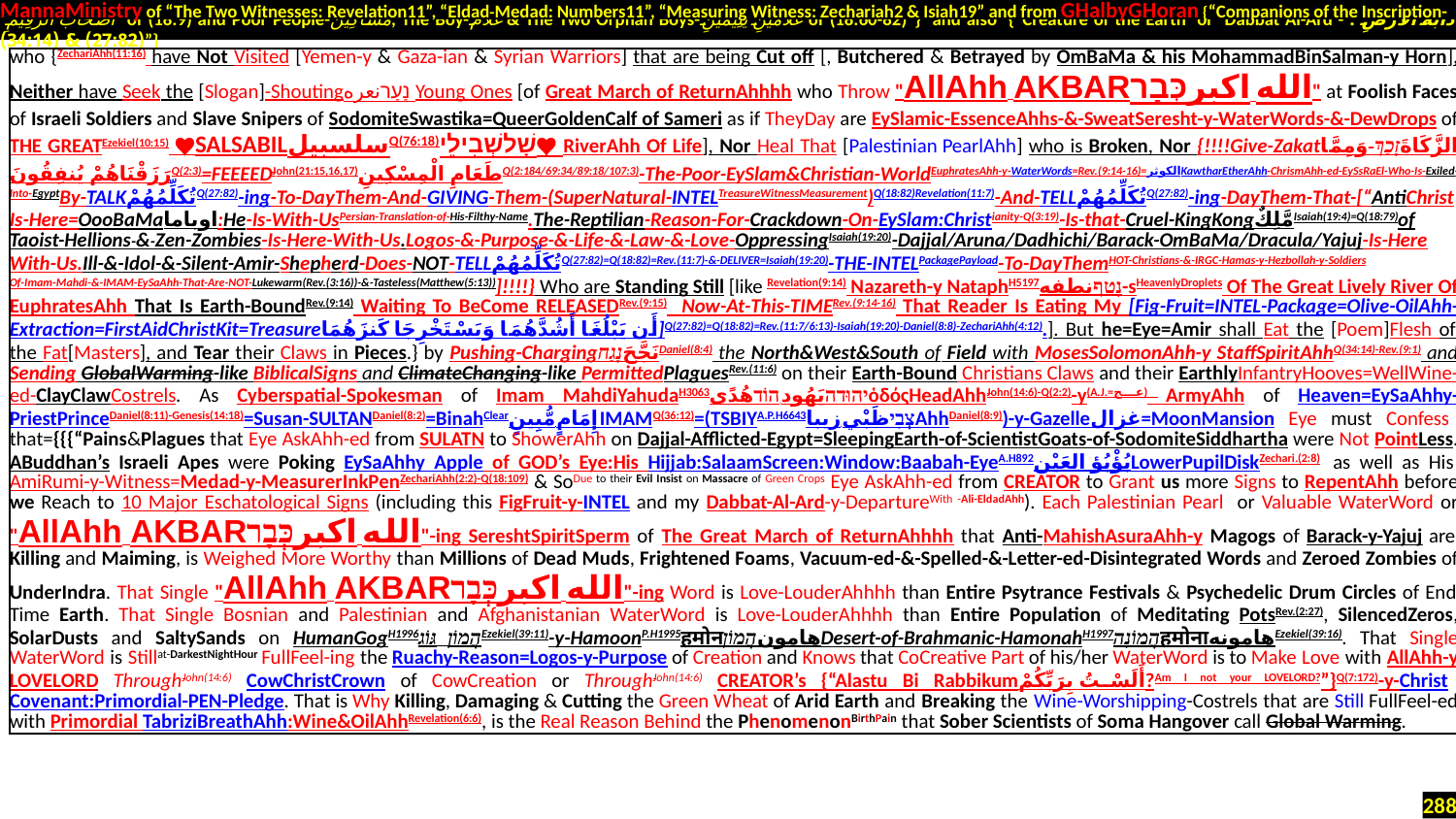

MannaMinistry of “The Two Witnesses: Revelation11”, “Eldad-Medad: Numbers11”, “Measuring Witness: Zechariah2 & Isiah19” and from GHalbyGHoran {“Companions of the Inscription-
 أَصْحَابَ الرَّقِيمِ  of (18:9) and Poor People-مَسَاكِينَ, The Boy-غُلَامُ & The Two Orphan Boys-غُلَامَيْنِ يَتِيمَيْنِ of (18:60-82)”}  and also  {“Creature of the Earth  or  Dabbat Al-Ard - دَابَّةُ الْأَرْضِ : (27:82) & (34:14)”}
| who {ZechariAhh(11:16) have Not Visited [Yemen-y & Gaza-ian & Syrian Warriors] that are being Cut off [, Butchered & Betrayed by OmBaMa & his MohammadBinSalman-y Horn], Neither have Seek the [Slogan]-Shoutingנַעַרنعره Young Ones [of Great March of ReturnAhhhh who Throw "AllAhh AKBARالله اکبرכְּבָר" at Foolish Faces of Israeli Soldiers and Slave Snipers of SodomiteSwastika=QueerGoldenCalf of Sameri as if TheyDay are EySlamic-EssenceAhhs-&-SweatSeresht-y-WaterWords-&-DewDrops of THE GREATEzekiel(10:15) ♥SALSABILسلسبيلQ(76:18)שָׁלשְׁבִילֵי♥ RiverAhh Of Life], Nor Heal That [Palestinian PearlAhh] who is Broken, Nor {!!!!Give-Zakatالزَّكَاةَזָכַךְ-وَمِمَّا رَزَقْنَاهُمْ يُنفِقُونَQ(2:3)=FEEEEDJohn(21:15,16,17)طَعَامِ الْمِسْكِينِQ(2:184/69:34/89:18/107:3)-The-Poor-EySlam&Christian-WorldEuphratesAhh-y-WaterWords=Rev.(9:14-16)=الكوثرKawtharEtherAhh-ChrismAhh-ed-EySsRaEl-Who-Is-Exiled-Into-EgyptBy-TALKتُكَلِّمُهُمْQ(27:82)-ing-To-DayThem-And-GIVING-Them-(SuperNatural-INTELTreasureWitnessMeasurement)Q(18:82)Revelation(11:7)-And-TELLتُكَلِّمُهُمْQ(27:82)-ing-DayThem-That-[“AntiChrist Is-Here=OooBaMaاوباما:He-Is-With-UsPersian-Translation-of-His-Filthy-Name.The-Reptilian-Reason-For-Crackdown-On-EySlam:Christianity-Q(3:19)-Is-that-Cruel-KingKongمَّلِكٌIsaiah(19:4)=Q(18:79)of Taoist-Hellions-&-Zen-Zombies-Is-Here-With-Us.Logos-&-Purpose-&-Life-&-Law-&-Love-OppressingIsaiah(19:20)-Dajjal/Aruna/Dadhichi/Barack-OmBaMa/Dracula/Yajuj-Is-Here With-Us.Ill-&-Idol-&-Silent-Amir-Shepherd-Does-NOT-TELLتُكَلِّمُهُمْQ(27:82)=Q(18:82)=Rev.(11:7)-&-DELIVER=Isaiah(19:20)-THE-INTELPackagePayload-To-DayThemHOT-Christians-&-IRGC-Hamas-y-Hezbollah-y-Soldiers Of-Imam-Mahdi-&-IMAM-EySaAhh-That-Are-NOT-Lukewarm(Rev.(3:16))-&-Tasteless(Matthew(5:13))]!!!!} Who are Standing Still [like Revelation(9:14) Nazareth-y NataphH5197נָטַףنطفه-sHeavenlyDroplets Of The Great Lively River Of EuphratesAhh That Is Earth-BoundRev.(9:14) Waiting To BeCome RELEASEDRev.(9:15) Now-At-This-TIMERev.(9:14-16) That Reader Is Eating My [Fig-Fruit=INTEL-Package=Olive-OilAhh-Extraction=FirstAidChristKit=Treasureأَن يَبْلُغَا أَشُدَّهُمَا وَيَسْتَخْرِجَا كَنزَهُمَا]Q(27:82)=Q(18:82)=Rev.(11:7/6:13)-Isaiah(19:20)-Daniel(8:8)-ZechariAhh(4:12).]. But he=Eye=Amir shall Eat the [Poem]Flesh of the Fat[Masters], and Tear their Claws in Pieces.} by Pushing-ChargingنَجَّحَנָגַחDaniel(8:4) the North&West&South of Field with MosesSolomonAhh-y StaffSpiritAhhQ(34:14)-Rev.(9:1) and Sending GlobalWarming-like BiblicalSigns and ClimateChanging-like PermittedPlaguesRev.(11:6) on their Earth-Bound Christians Claws and their EarthlyInfantryHooves=WellWine-ed-ClayClawCostrels. As Cyberspatial-Spokesman of Imam MahdiYahudaH3063יהוּדהيَهُود.הוֹדهُدًىὁδόςHeadAhhJohn(14:6)-Q(2:2)-y(A.J.=عج) ArmyAhh of Heaven=EySaAhhy-PriestPrinceDaniel(8:11)-Genesis(14:18)=Susan-SULTANDaniel(8:2)=BinahClearإِمَامٍ مُّبِينٍIMAMQ(36:12)=(TSBIYA.P.H6643צְבִיظَبْي.زیباAhhDaniel(8:9))-y-Gazelleغزال=MoonMansion Eye must Confess that={{{“Pains&Plagues that Eye AskAhh-ed from SULATN to ShowerAhh on Dajjal-Afflicted-Egypt=SleepingEarth-of-ScientistGoats-of-SodomiteSiddhartha were Not PointLess. ABuddhan’s Israeli Apes were Poking EySaAhhy Apple of GOD’s Eye:His Hijjab:SalaamScreen:Window:Baabah-EyeA.H892بُؤْبُؤ العَيْنLowerPupilDiskZechari.(2:8). as well as His AmiRumi-y-Witness=Medad-y-MeasurerInkPenZechariAhh(2:2)-Q(18:109) & SoDue to their Evil Insist on Massacre of Green Crops Eye AskAhh-ed from CREATOR to Grant us more Signs to RepentAhh before we Reach to 10 Major Eschatological Signs (including this FigFruit-y-INTEL and my Dabbat-Al-Ard-y-DepartureWith -Ali-EldadAhh). Each Palestinian Pearl or Valuable WaterWord or "AllAhh AKBARالله اکبرכְּבָר"-ing SereshtSpiritSperm of The Great March of ReturnAhhhh that Anti-MahishAsuraAhh-y Magogs of Barack-y-Yajuj are Killing and Maiming, is Weighed More Worthy than Millions of Dead Muds, Frightened Foams, Vacuum-ed-&-Spelled-&-Letter-ed-Disintegrated Words and Zeroed Zombies of UnderIndra. That Single "AllAhh AKBARالله اکبرכְּבָר"-ing Word is Love-LouderAhhhh than Entire Psytrance Festivals & Psychedelic Drum Circles of End Time Earth. That Single Bosnian and Palestinian and Afghanistanian WaterWord is Love-LouderAhhhh than Entire Population of Meditating PotsRev.(2:27), SilencedZeros, SolarDusts and SaltySands on HumanGogH1996הֲמוֹן גּוֹגEzekiel(39:11)-y-HamoonP.H1995हमोनهامونהֲמוֹןDesert-of-Brahmanic-HamonahH1997הֲמוֹנָהहमोनाهامونهEzekiel(39:16). That Single WaterWord is Stillat-DarkestNightHour FullFeel-ing the Ruachy-Reason=Logos-y-Purpose of Creation and Knows that CoCreative Part of his/her WaterWord is to Make Love with AllAhh-y LoveLord ThroughJohn(14:6) CowChristCrown of CowCreation or ThroughJohn(14:6) CREATOR’s {“Alastu Bi Rabbikumأَلَسْتُ بِرَبِّكُمْ?Am I not your LoveLord?”}Q(7:172)-y-Christ Covenant:Primordial-PEN-Pledge. That is Why Killing, Damaging & Cutting the Green Wheat of Arid Earth and Breaking the Wine-Worshipping-Costrels that are Still FullFeel-ed with Primordial TabriziBreathAhh:Wine&OilAhhRevelation(6:6), is the Real Reason Behind the PhenomenonBirthPain that Sober Scientists of Soma Hangover call Global Warming. |
| --- |
288